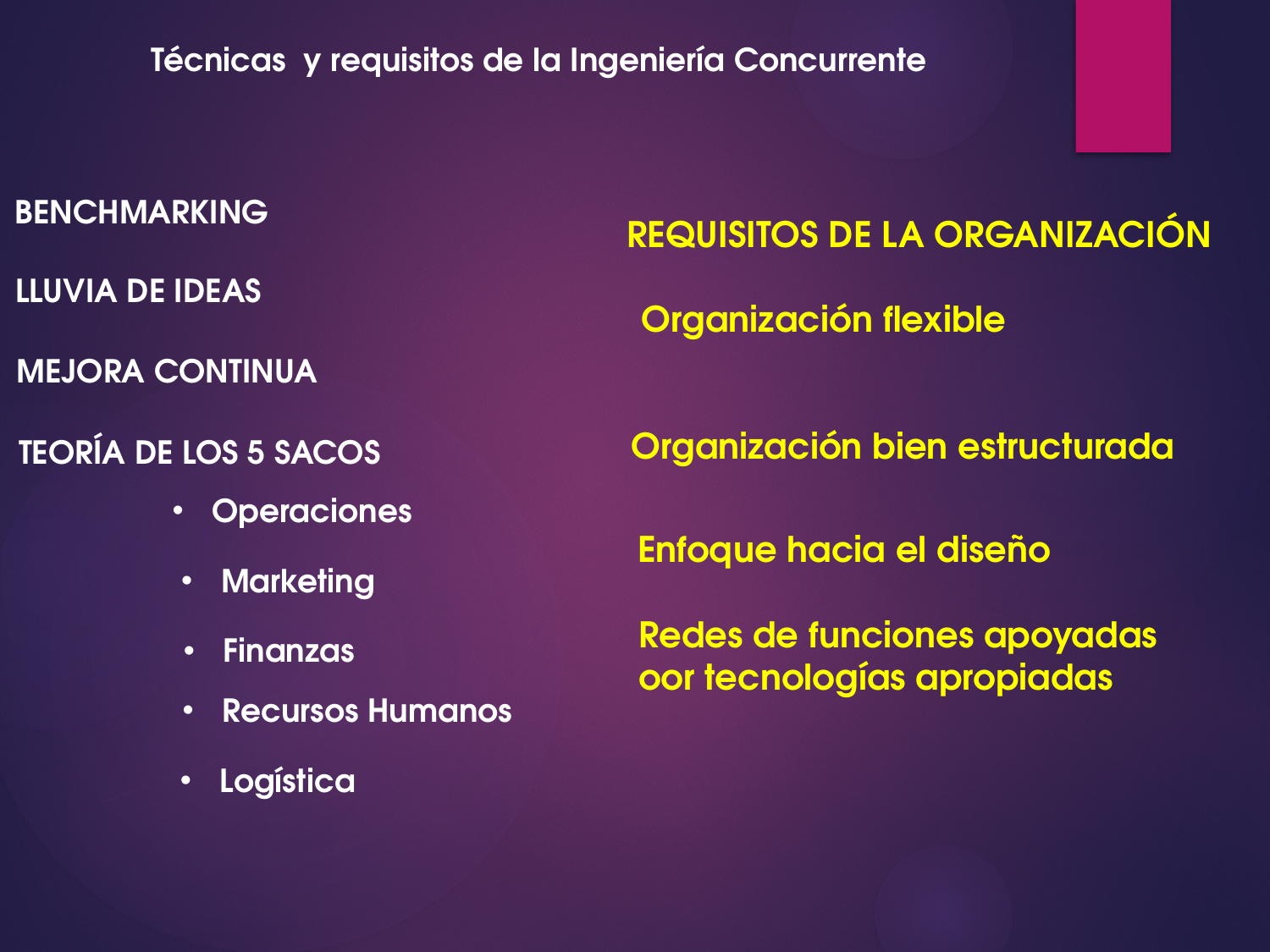

Técnicas  y requisitos de la Ingeniería Concurrente
BENCHMARKING
REQUISITOS DE LA ORGANIZACIÓN
LLUVIA DE IDEAS
Organización flexible
MEJORA CONTINUA
Organización bien estructurada
TEORÍA DE LOS 5 SACOS
Operaciones
Enfoque hacia el diseño
Marketing
Redes de funciones apoyadas
oor tecnologías apropiadas
Finanzas
Recursos Humanos
Logística